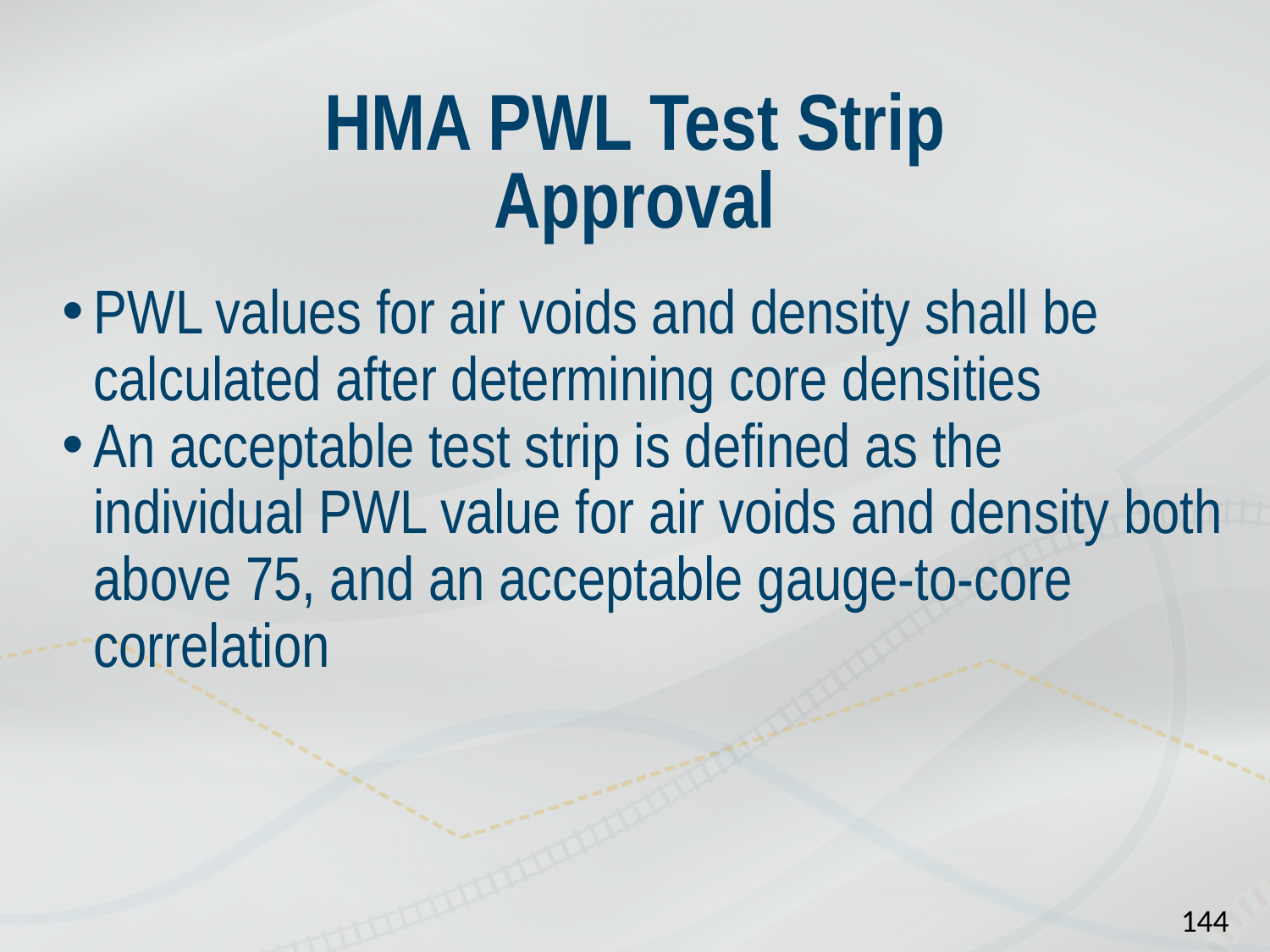

# HMA PWL Test Strip Approval
PWL values for air voids and density shall be calculated after determining core densities
An acceptable test strip is defined as the individual PWL value for air voids and density both above 75, and an acceptable gauge-to-core correlation

144